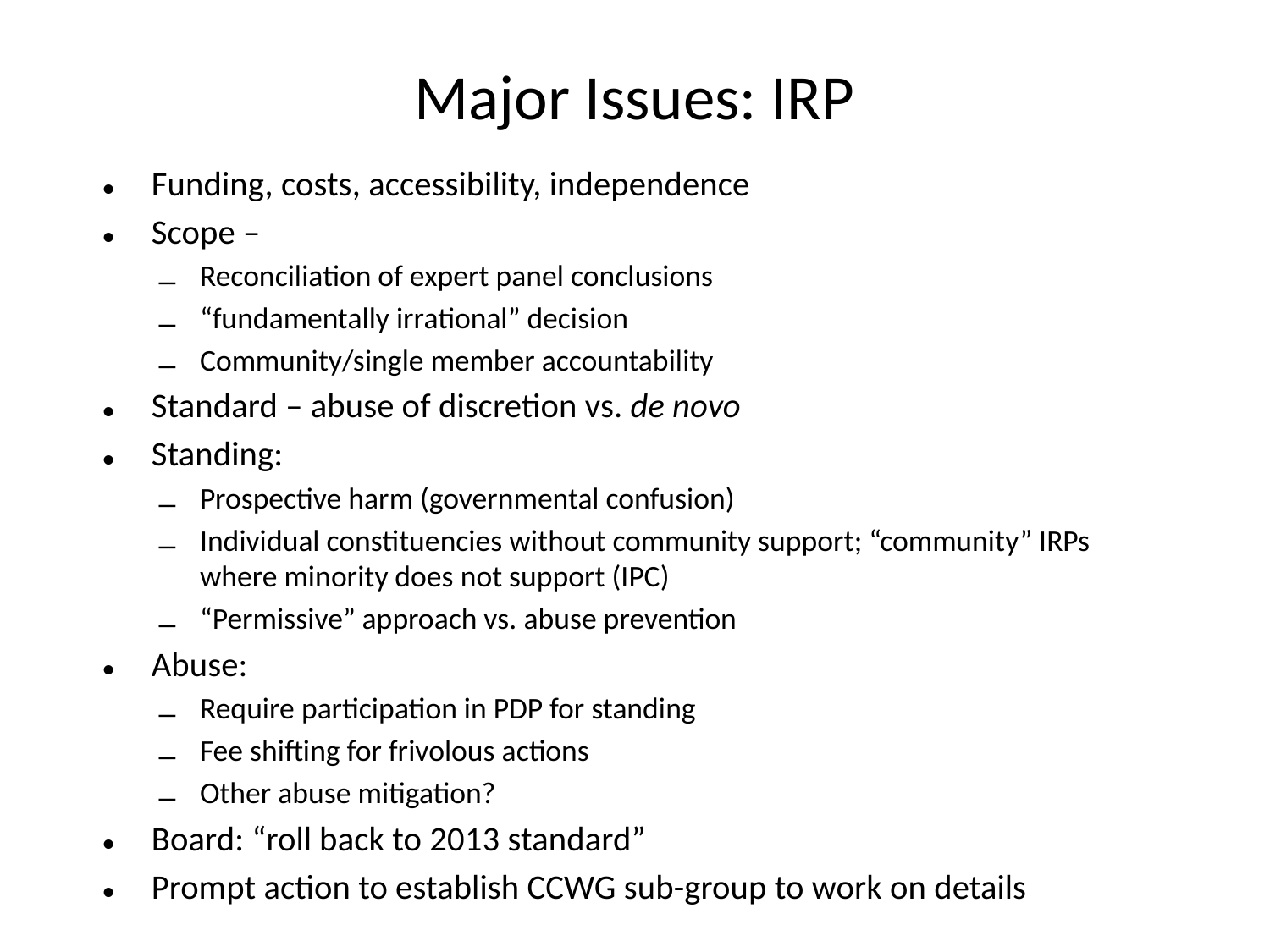

Funding, costs, accessibility, independence
Scope –
Reconciliation of expert panel conclusions
“fundamentally irrational” decision
Community/single member accountability
Standard – abuse of discretion vs. de novo
Standing:
Prospective harm (governmental confusion)
Individual constituencies without community support; “community” IRPs where minority does not support (IPC)
“Permissive” approach vs. abuse prevention
Abuse:
Require participation in PDP for standing
Fee shifting for frivolous actions
Other abuse mitigation?
Board: “roll back to 2013 standard”
Prompt action to establish CCWG sub-group to work on details
# Major Issues: IRP